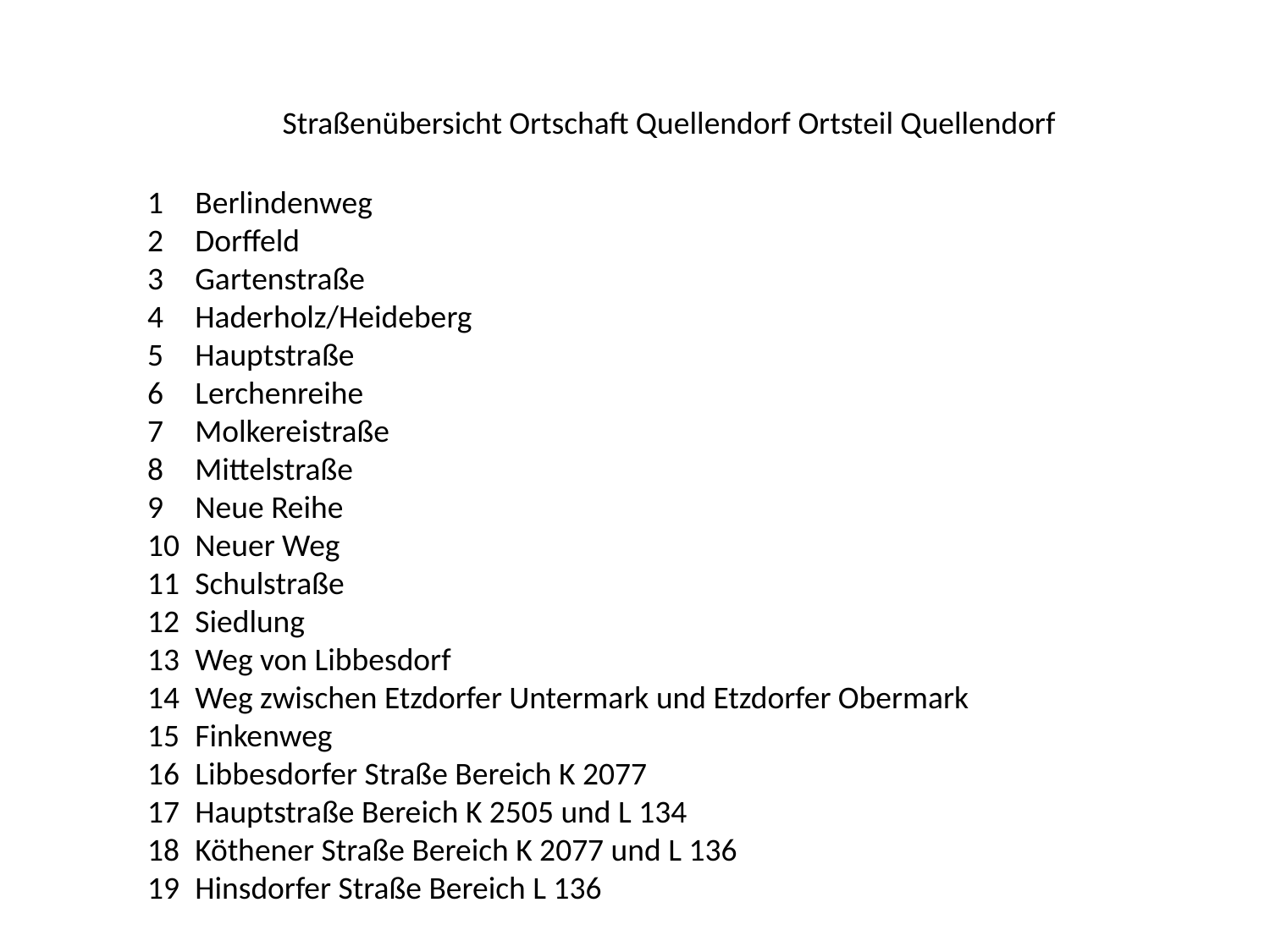

Straßenübersicht Ortschaft Quellendorf Ortsteil Quellendorf
Berlindenweg
Dorffeld
Gartenstraße
Haderholz/Heideberg
Hauptstraße
Lerchenreihe
Molkereistraße
Mittelstraße
Neue Reihe
Neuer Weg
Schulstraße
Siedlung
Weg von Libbesdorf
Weg zwischen Etzdorfer Untermark und Etzdorfer Obermark
Finkenweg
Libbesdorfer Straße Bereich K 2077
Hauptstraße Bereich K 2505 und L 134
Köthener Straße Bereich K 2077 und L 136
Hinsdorfer Straße Bereich L 136